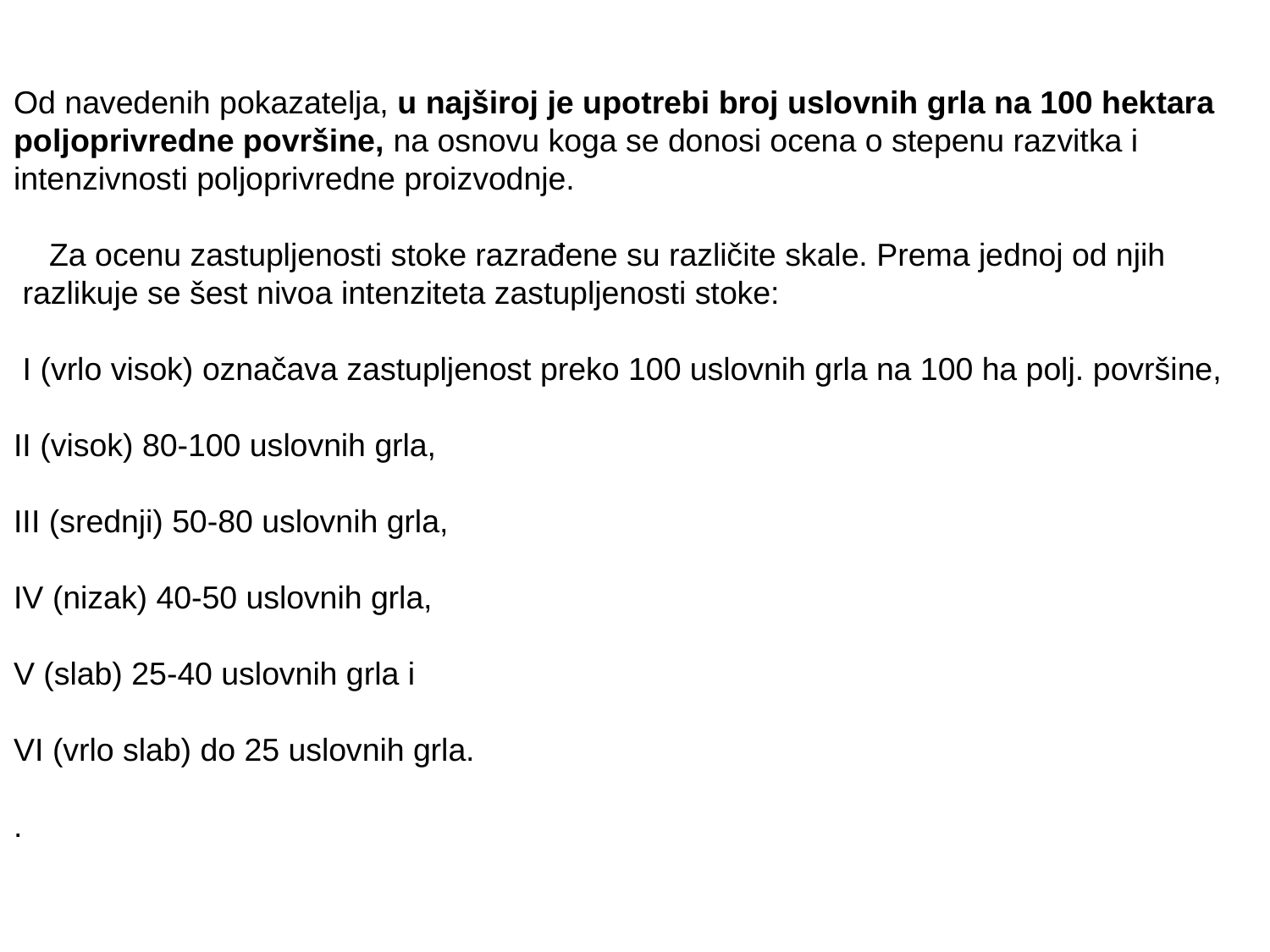

Od navedenih pokazatelja, u najširoj je upotrebi broj uslovnih grla na 100 hektara
poljoprivredne površine, na osnovu koga se donosi ocena o stepenu razvitka i
intenzivnosti poljoprivredne proizvodnje.

    Za ocenu zastupljenosti stoke razrađene su različite skale. Prema jednoj od njih
 razlikuje se šest nivoa intenziteta zastupljenosti stoke:

 I (vrlo visok) označava zastupljenost preko 100 uslovnih grla na 100 ha polj. površine,

II (visok) 80-100 uslovnih grla,

III (srednji) 50-80 uslovnih grla,

IV (nizak) 40-50 uslovnih grla,

V (slab) 25-40 uslovnih grla i

VI (vrlo slab) do 25 uslovnih grla.

.